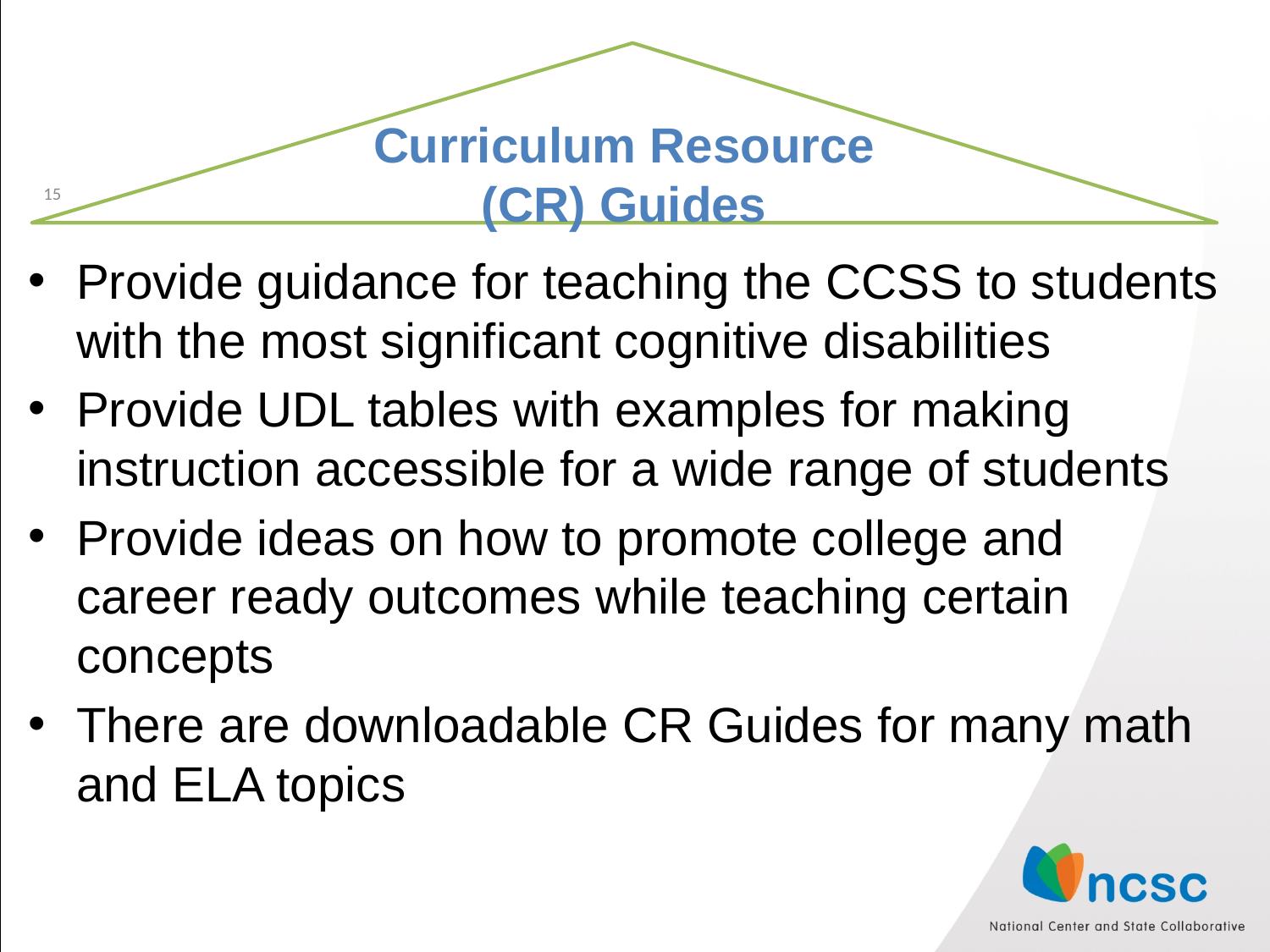

Curriculum Resource (CR) Guides
#
15
Provide guidance for teaching the CCSS to students with the most significant cognitive disabilities
Provide UDL tables with examples for making instruction accessible for a wide range of students
Provide ideas on how to promote college and career ready outcomes while teaching certain concepts
There are downloadable CR Guides for many math and ELA topics